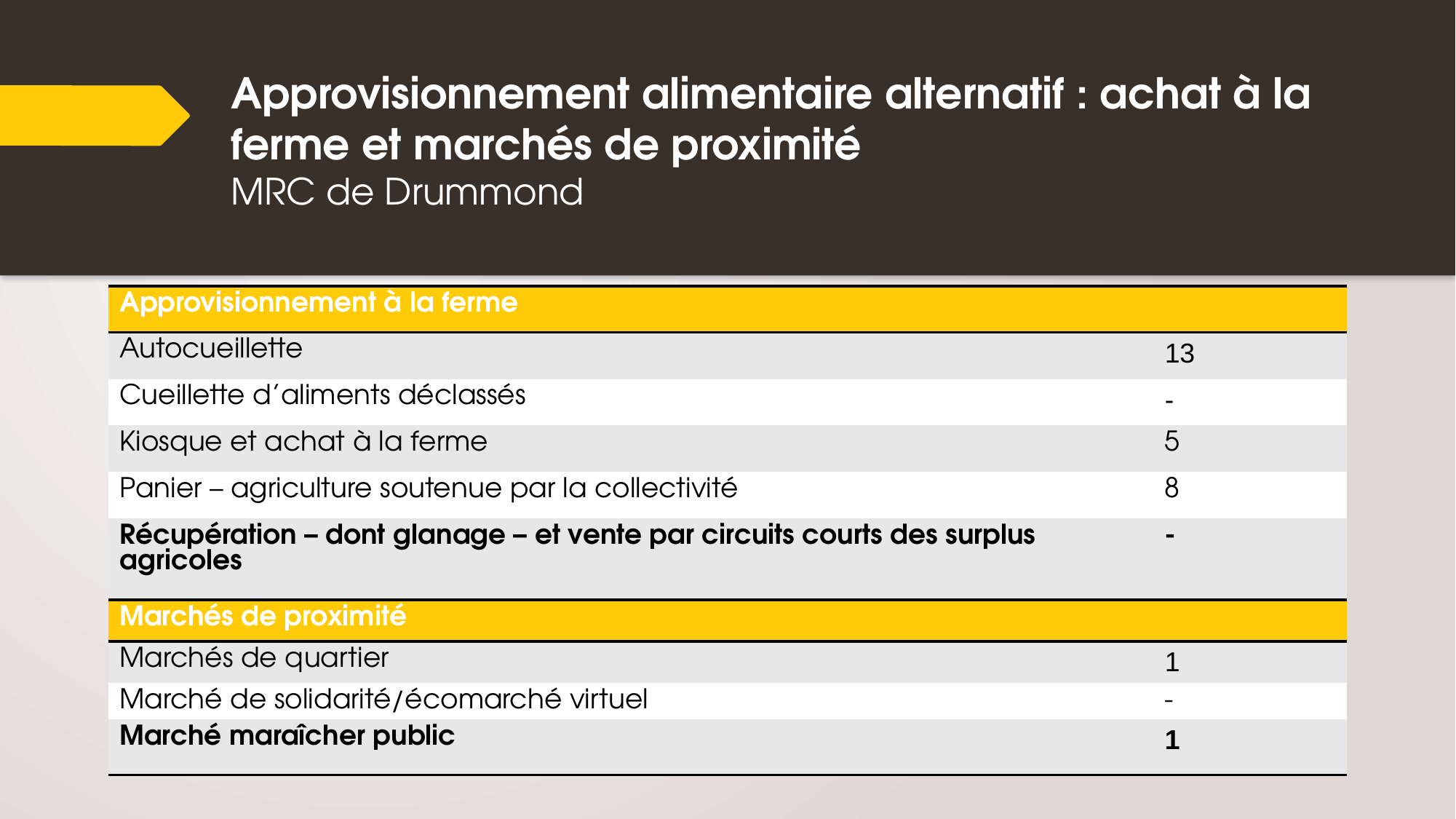

# Approvisionnement alimentaire alternatif : achat à la ferme et marchés de proximité MRC de Drummond

| Approvisionnement à la ferme |  |
| --- | --- |
| Autocueillette | 13 |
| Cueillette d’aliments déclassés | - |
| Kiosque et achat à la ferme | 5 |
| Panier – agriculture soutenue par la collectivité | 8 |
| Récupération – dont glanage – et vente par circuits courts des surplus agricoles | - |
| Marchés de proximité |  |
| --- | --- |
| Marchés de quartier | 1 |
| Marché de solidarité/écomarché virtuel | - |
| Marché maraîcher public | 1 |